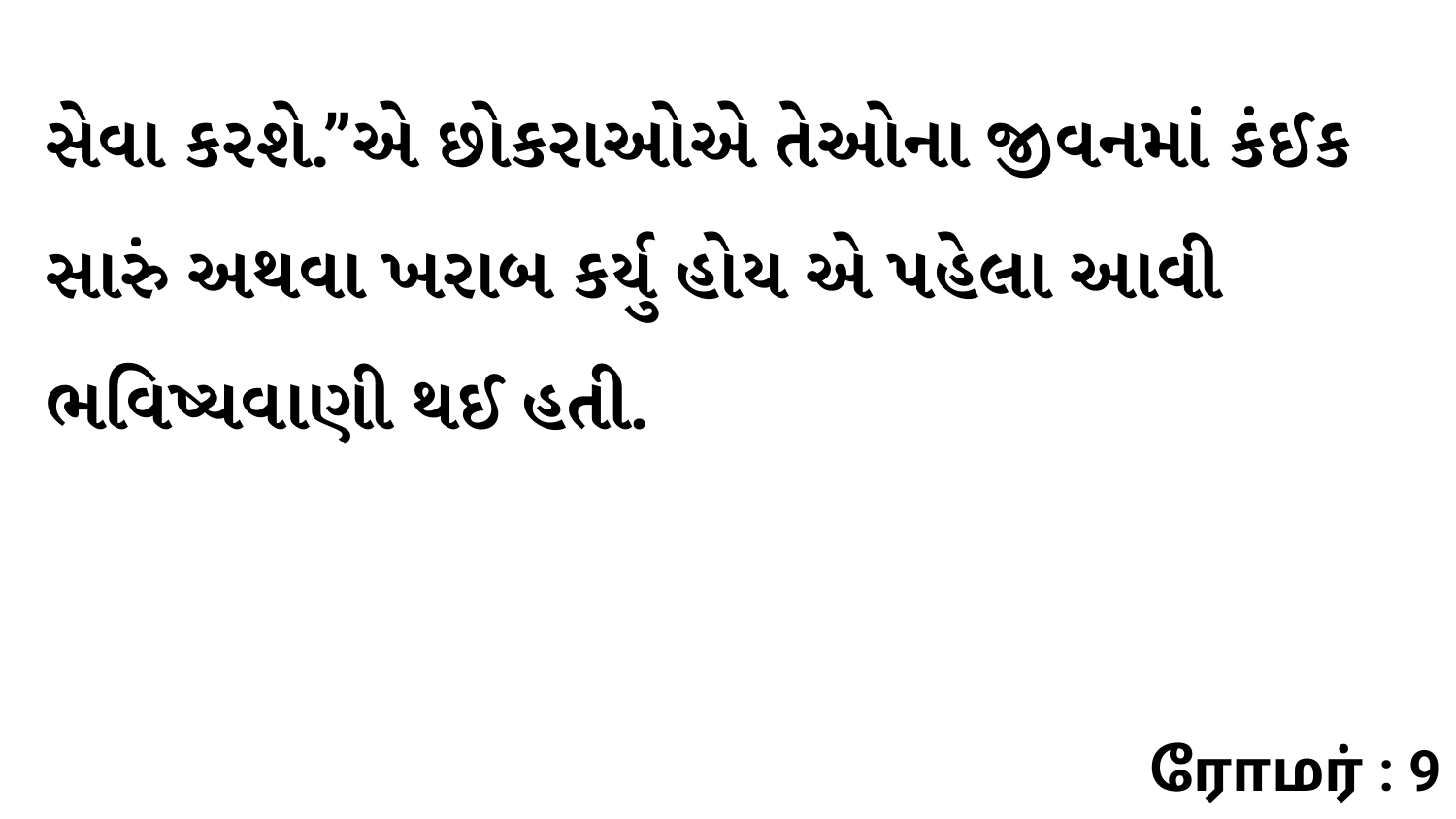

સેવા કરશે.”એ છોકરાઓએ તેઓના જીવનમાં કંઈક સારું અથવા ખરાબ કર્યુ હોય એ પહેલા આવી ભવિષ્યવાણી થઈ હતી.
ரோமர் : 9